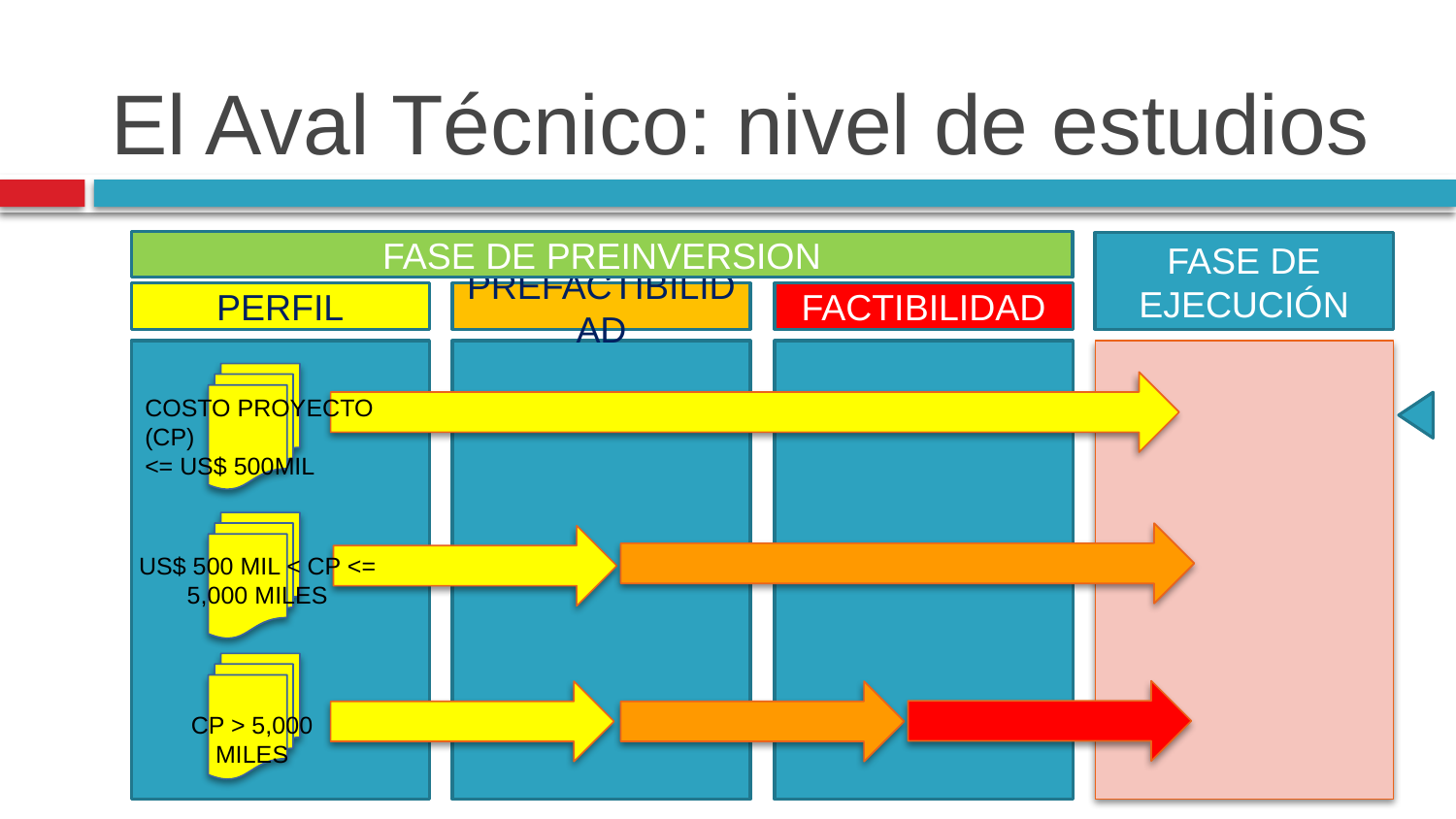

# El Aval Técnico: nivel de estudios
FASE DE PREINVERSION
FASE DE EJECUCIÓN
PERFIL
PREFACTIBILIDAD
FACTIBILIDAD

COSTO PROYECTO (CP)
<= US$ 500MIL

US$ 500 MIL < CP <= 5,000 MILES

CP > 5,000 MILES